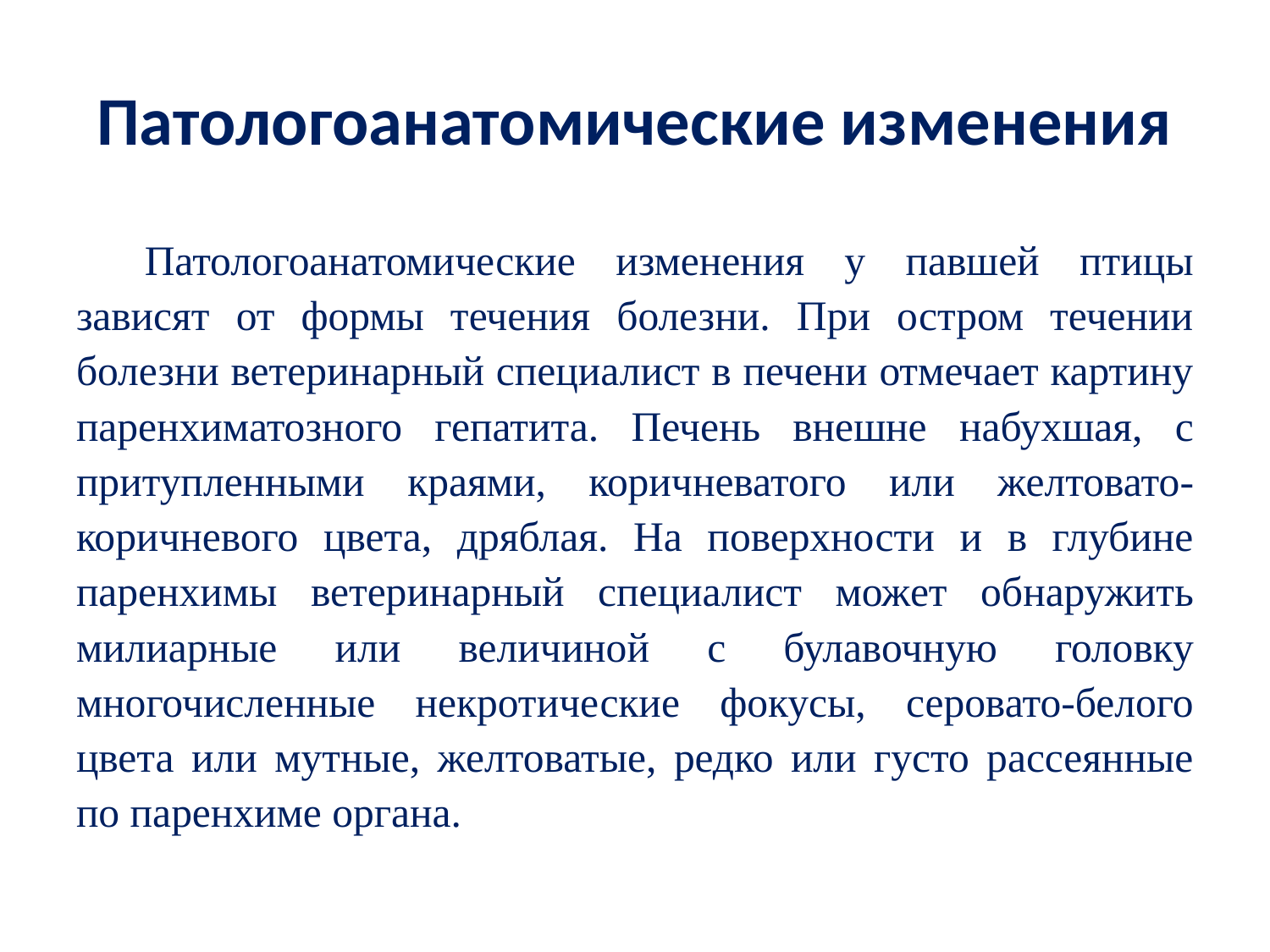

# Патологоанатомические изменения
Патологоанатомические изменения у павшей птицы зависят от формы течения болезни. При остром течении болезни ветеринарный специалист в печени отмечает картину паренхиматозного гепатита. Печень внешне набухшая, с притупленными краями, коричневатого или желтовато- коричневого цвета, дряблая. На поверхности и в глубине паренхимы ветеринарный специалист может обнаружить милиарные или величиной с булавочную головку многочисленные некротические фокусы, серовато-белого цвета или мутные, желтоватые, редко или густо рассеянные по паренхиме органа.